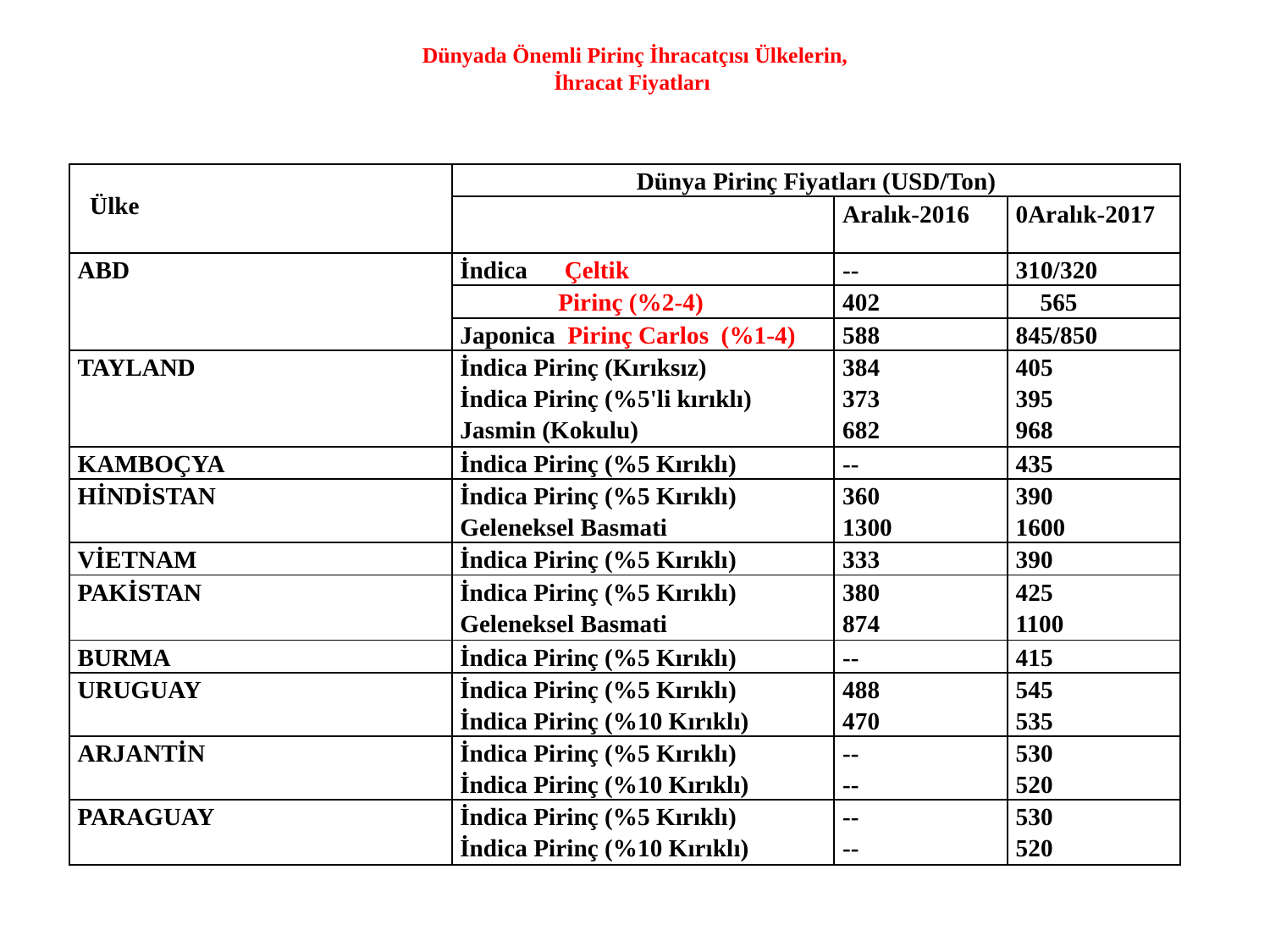

# Dünyada Önemli Pirinç İhracatçısı Ülkelerin, İhracat Fiyatları
| Ülke | Dünya Pirinç Fiyatları (USD/Ton) |  |  |
| --- | --- | --- | --- |
|  |  | Aralık-2016 | 0Aralık-2017 |
| ABD | İndica Çeltik | -- | 310/320 |
|  | Pirinç (%2-4) | 402 | 565 |
|  | Japonica Pirinç Carlos (%1-4) | 588 | 845/850 |
| TAYLAND | İndica Pirinç (Kırıksız) İndica Pirinç (%5'li kırıklı) Jasmin (Kokulu) | 384 373 682 | 405 395 968 |
| KAMBOÇYA | İndica Pirinç (%5 Kırıklı) | -- | 435 |
| HİNDİSTAN | İndica Pirinç (%5 Kırıklı) Geleneksel Basmati | 360 1300 | 390 1600 |
| VİETNAM | İndica Pirinç (%5 Kırıklı) | 333 | 390 |
| PAKİSTAN | İndica Pirinç (%5 Kırıklı) Geleneksel Basmati | 380 874 | 425 1100 |
| BURMA | İndica Pirinç (%5 Kırıklı) | -- | 415 |
| URUGUAY | İndica Pirinç (%5 Kırıklı) İndica Pirinç (%10 Kırıklı) | 488 470 | 545 535 |
| ARJANTİN | İndica Pirinç (%5 Kırıklı) İndica Pirinç (%10 Kırıklı) | -- -- | 530 520 |
| PARAGUAY | İndica Pirinç (%5 Kırıklı) İndica Pirinç (%10 Kırıklı) | -- -- | 530 520 |